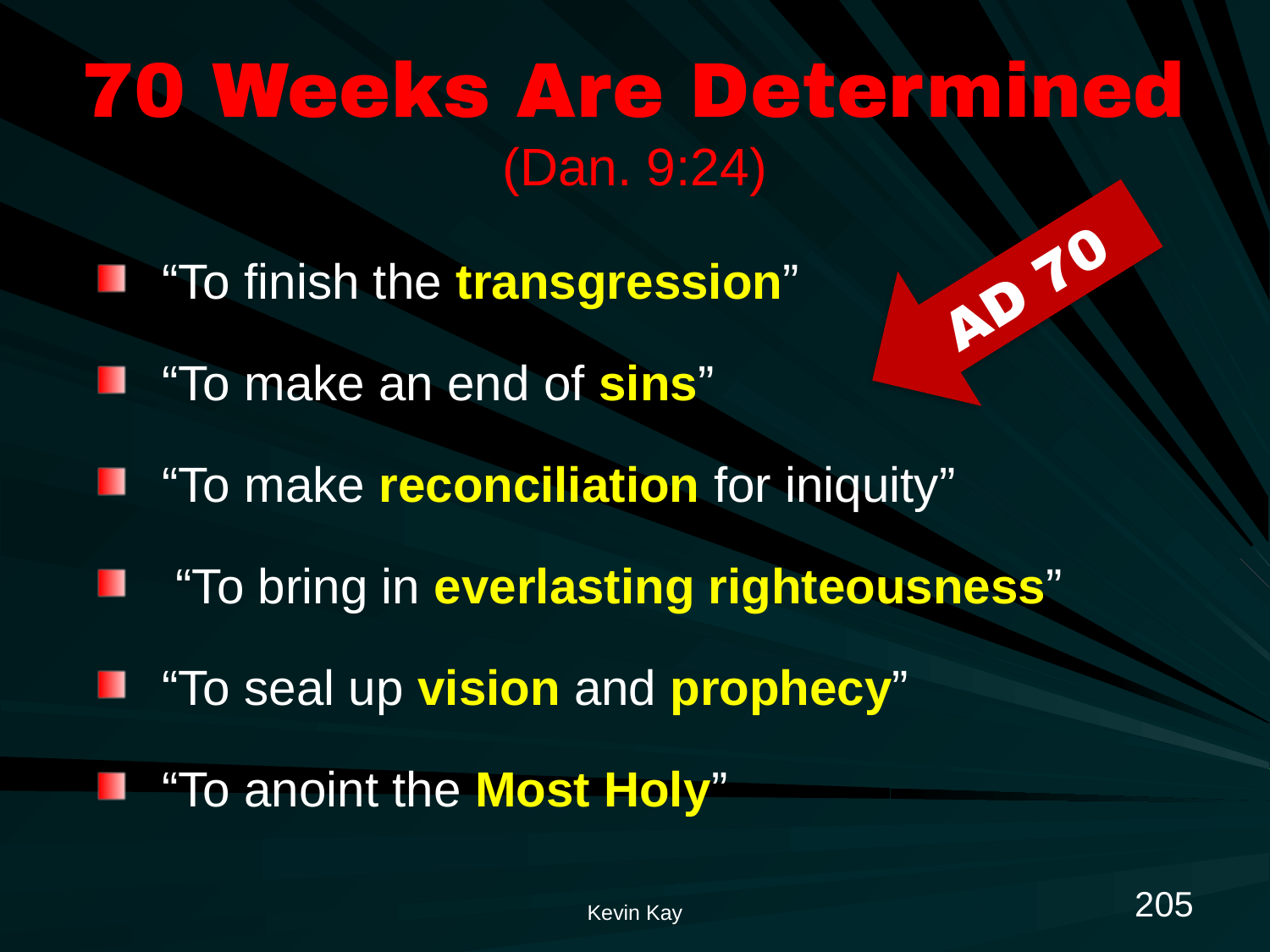

# 70 Weeks Are Determined (Dan. 9:24)
AD 70
“To finish the transgression”
“To make an end of sins”
“To make reconciliation for iniquity”
 “To bring in everlasting righteousness”
“To seal up vision and prophecy”
“To anoint the Most Holy”
205
Kevin Kay